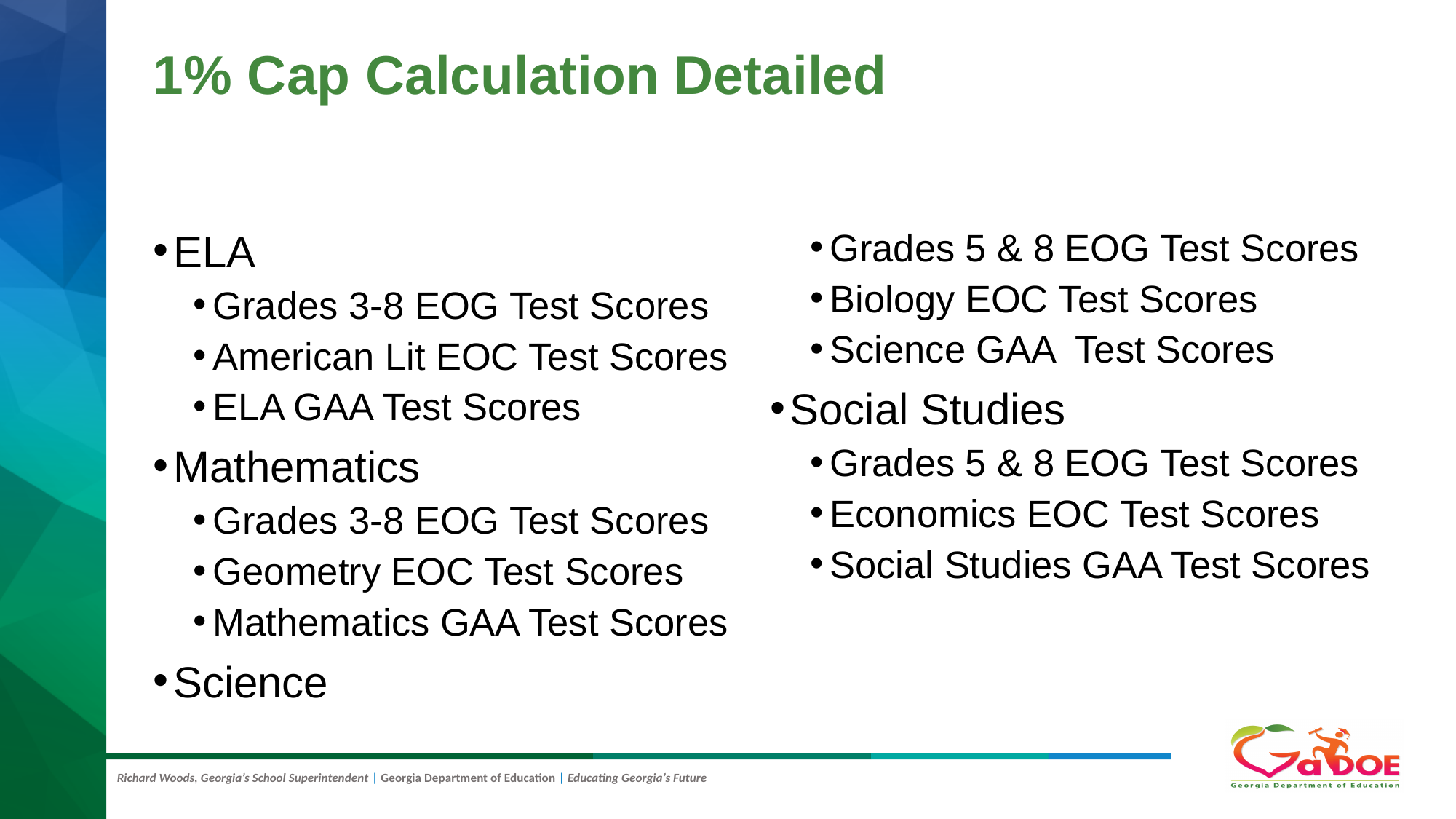

# 1% Cap Calculation Detailed
ELA
Grades 3-8 EOG Test Scores
American Lit EOC Test Scores
ELA GAA Test Scores
Mathematics
Grades 3-8 EOG Test Scores
Geometry EOC Test Scores
Mathematics GAA Test Scores
Science
Grades 5 & 8 EOG Test Scores
Biology EOC Test Scores
Science GAA  Test Scores
Social Studies
Grades 5 & 8 EOG Test Scores
Economics EOC Test Scores
Social Studies GAA Test Scores